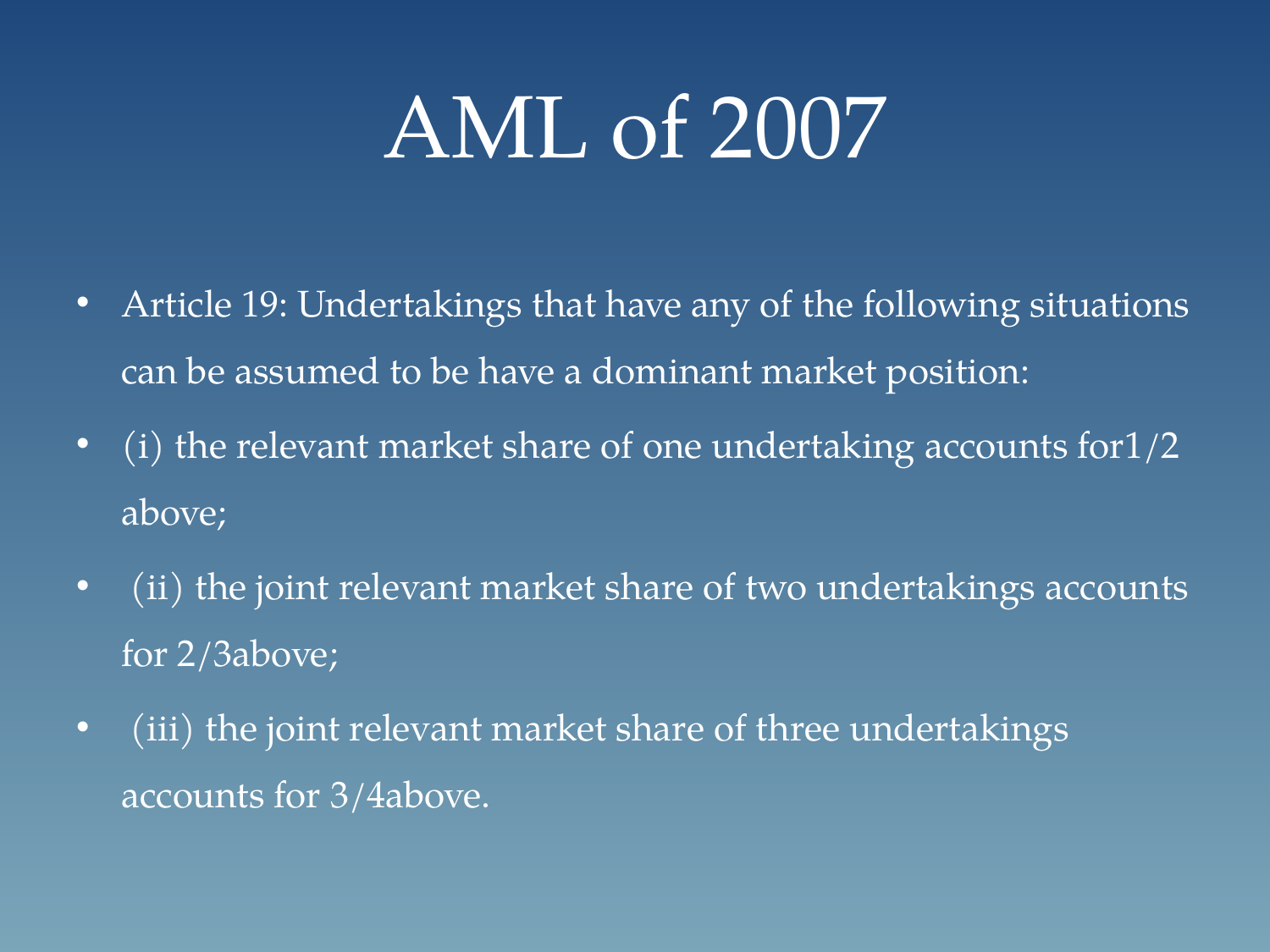

# AML of 2007
Article 19: Undertakings that have any of the following situations can be assumed to be have a dominant market position:
(i) the relevant market share of one undertaking accounts for1/2 above;
 (ii) the joint relevant market share of two undertakings accounts for 2/3above;
 (iii) the joint relevant market share of three undertakings accounts for 3/4above.